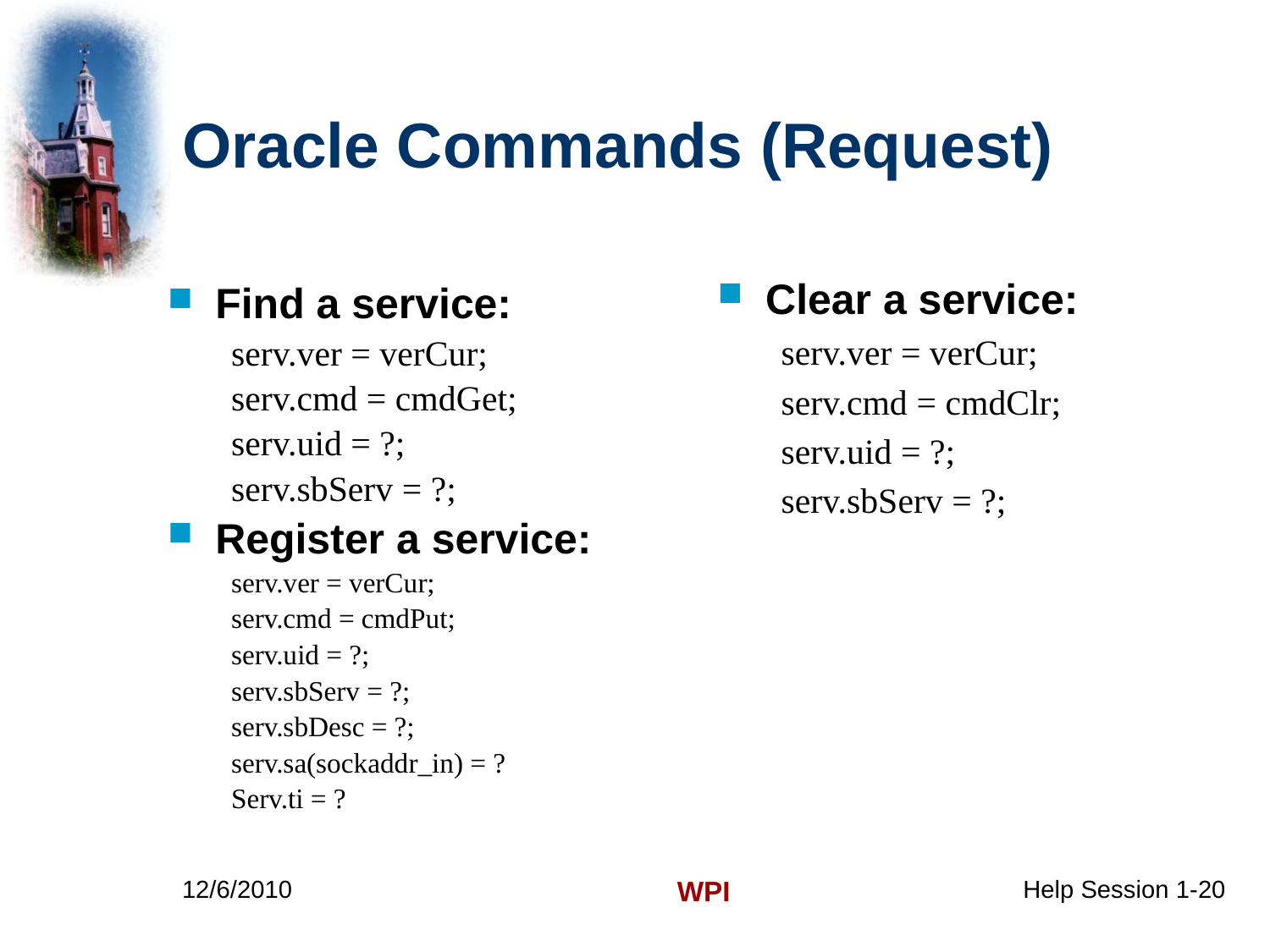

# Oracle Commands (Request)
Clear a service:
serv.ver = verCur;
serv.cmd = cmdClr;
serv.uid = ?;
serv.sbServ = ?;
Find a service:
serv.ver = verCur;
serv.cmd = cmdGet;
serv.uid = ?;
serv.sbServ = ?;
Register a service:
serv.ver = verCur;
serv.cmd = cmdPut;
serv.uid = ?;
serv.sbServ = ?;
serv.sbDesc = ?;
serv.sa(sockaddr_in) = ?
Serv.ti = ?

12/6/2010
WPI
Help Session 1-20